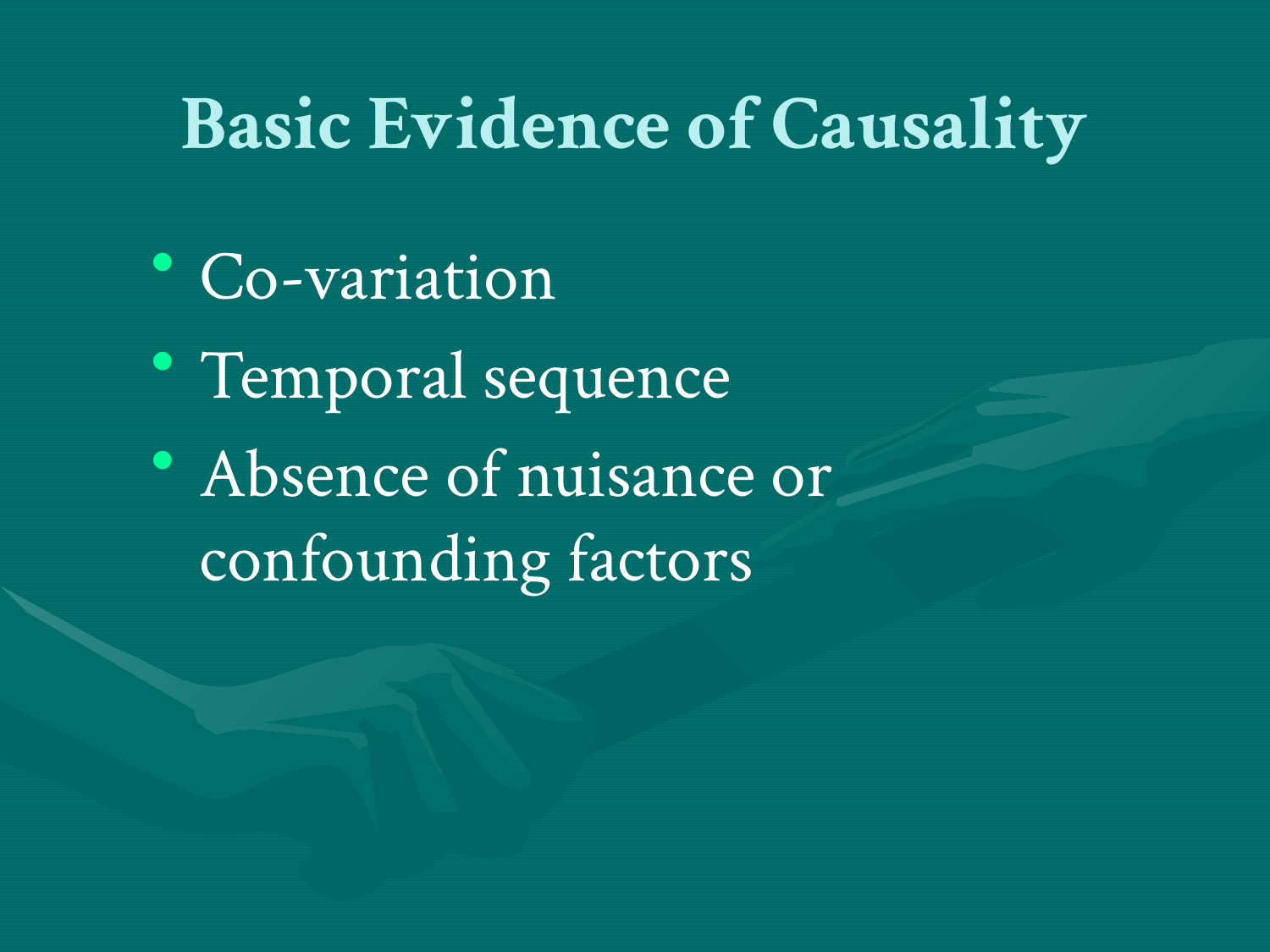

# Basic Evidence of Causality
Co-variation
Temporal sequence
Absence of nuisance or confounding factors